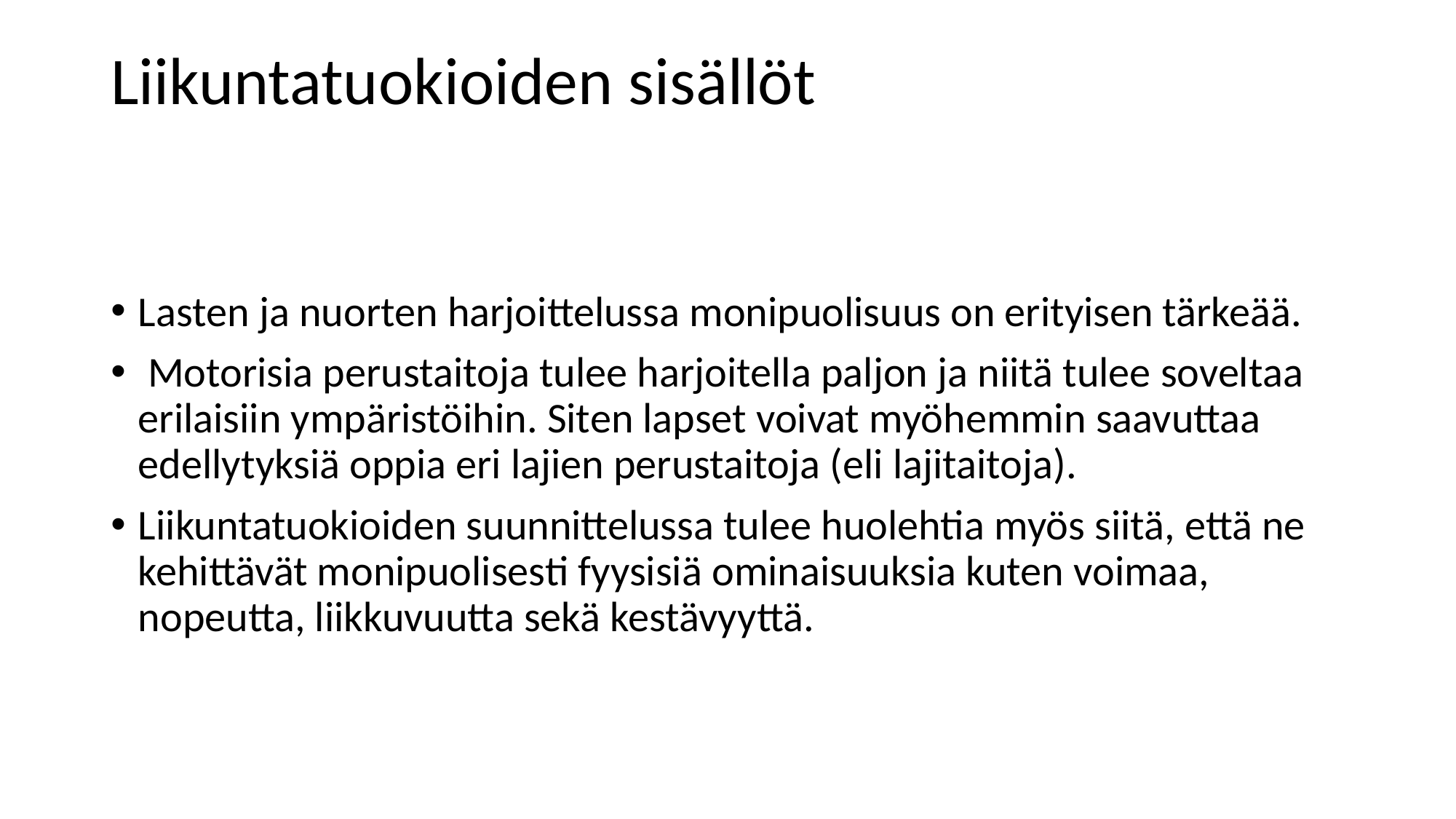

# Liikuntatuokioiden sisällöt

Lasten ja nuorten harjoittelussa monipuolisuus on erityisen tärkeää.
 Motorisia perustaitoja tulee harjoitella paljon ja niitä tulee soveltaa erilaisiin ympäristöihin. Siten lapset voivat myöhemmin saavuttaa edellytyksiä oppia eri lajien perustaitoja (eli lajitaitoja).
Liikuntatuokioiden suunnittelussa tulee huolehtia myös siitä, että ne kehittävät monipuolisesti fyysisiä ominaisuuksia kuten voimaa, nopeutta, liikkuvuutta sekä kestävyyttä.